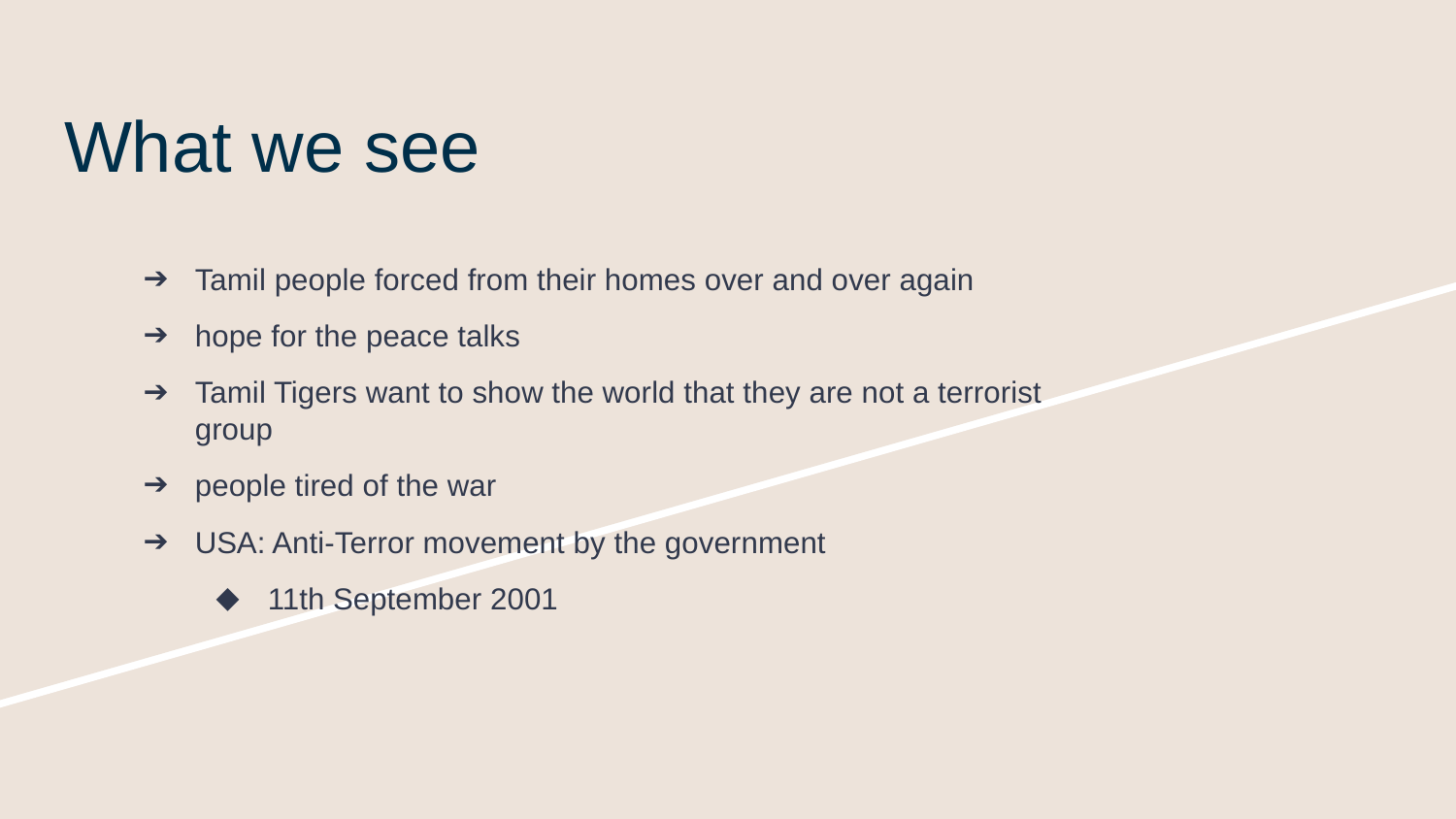

# What we see
Tamil people forced from their homes over and over again
hope for the peace talks
Tamil Tigers want to show the world that they are not a terrorist group
people tired of the war
USA: Anti-Terror movement by the government
11th September 2001